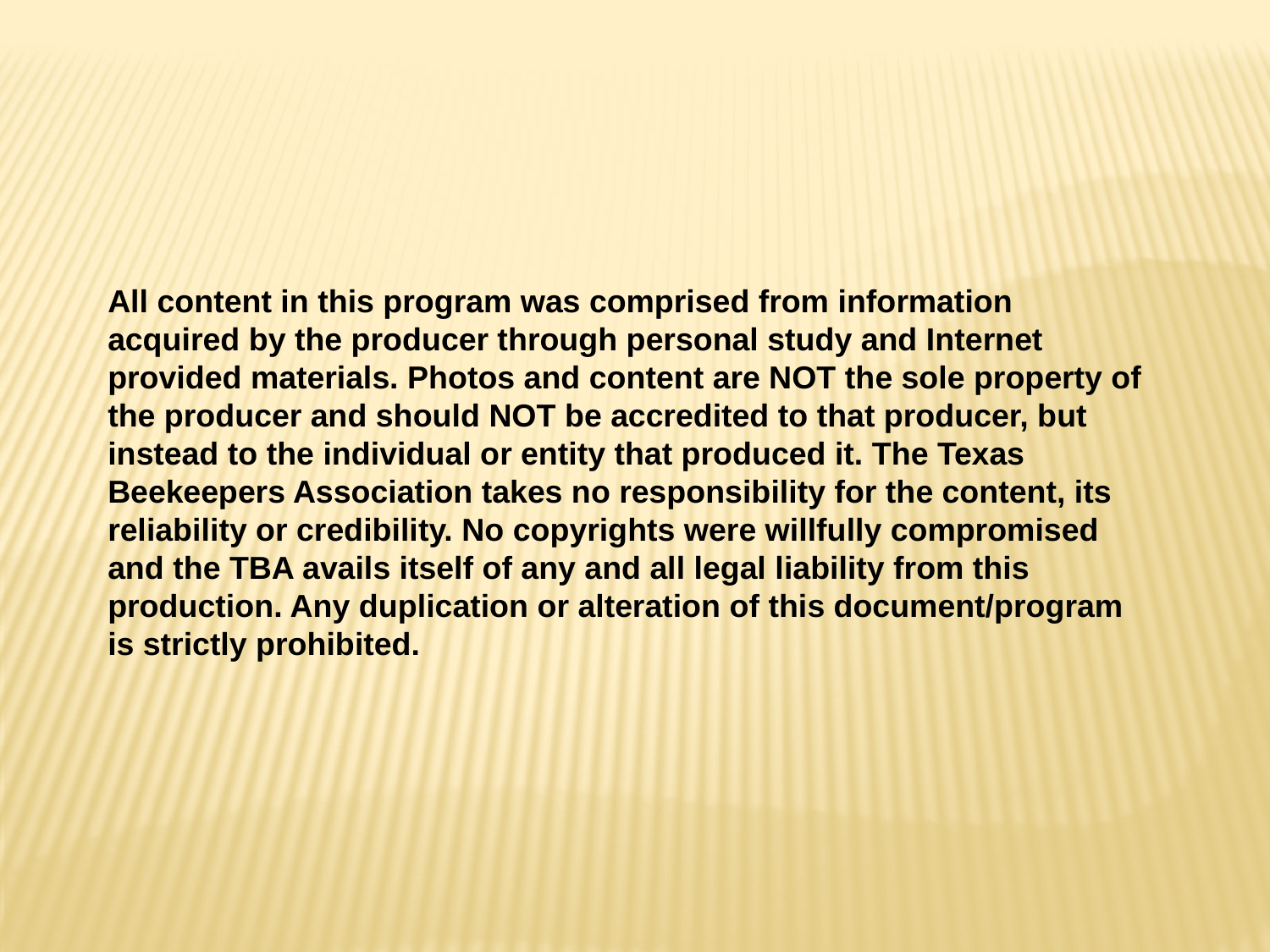

All content in this program was comprised from information acquired by the producer through personal study and Internet provided materials. Photos and content are NOT the sole property of the producer and should NOT be accredited to that producer, but instead to the individual or entity that produced it. The Texas Beekeepers Association takes no responsibility for the content, its reliability or credibility. No copyrights were willfully compromised and the TBA avails itself of any and all legal liability from this production. Any duplication or alteration of this document/program is strictly prohibited.